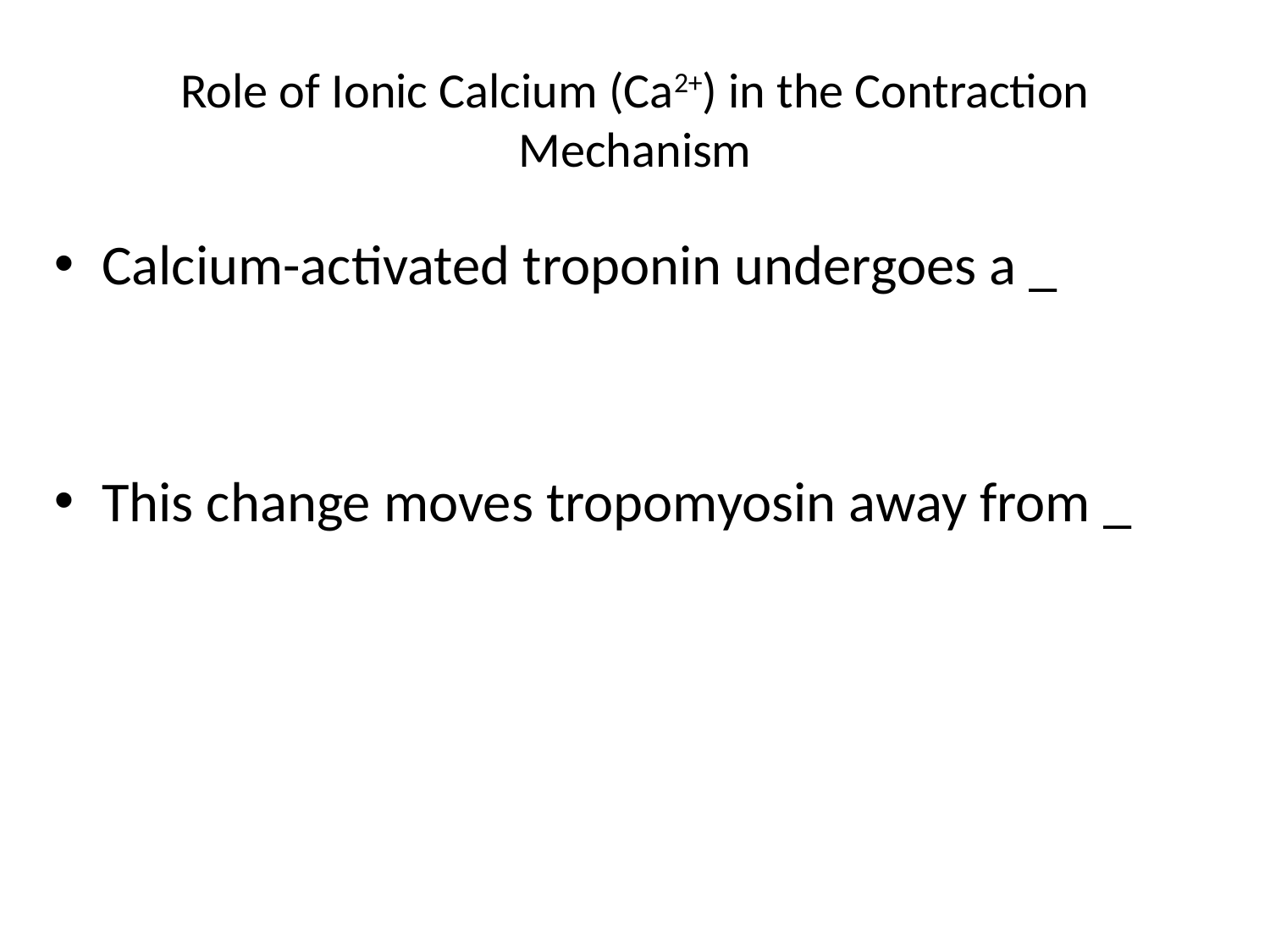

# Role of Ionic Calcium (Ca2+) in the Contraction Mechanism
Calcium-activated troponin undergoes a _

This change moves tropomyosin away from _